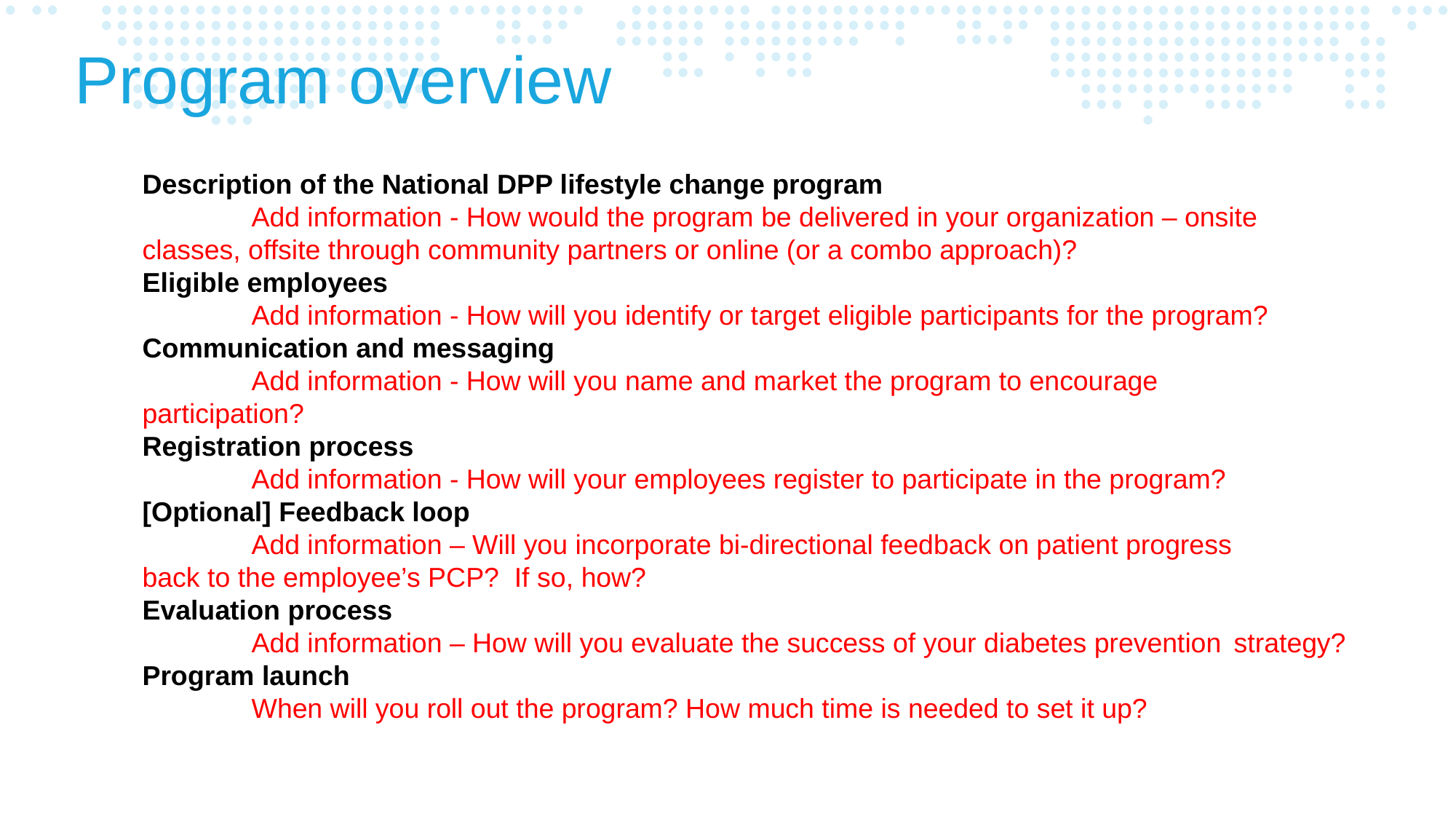

Program overview
Description of the National DPP lifestyle change program
	Add information - How would the program be delivered in your organization – onsite 	classes, offsite through community partners or online (or a combo approach)?
Eligible employees
	Add information - How will you identify or target eligible participants for the program?
Communication and messaging
	Add information - How will you name and market the program to encourage 	participation?
Registration process
	Add information - How will your employees register to participate in the program?
[Optional] Feedback loop
	Add information – Will you incorporate bi-directional feedback on patient progress 	back to the employee’s PCP?  If so, how?
Evaluation process
	Add information – How will you evaluate the success of your diabetes prevention 	strategy?
Program launch
	When will you roll out the program? How much time is needed to set it up?